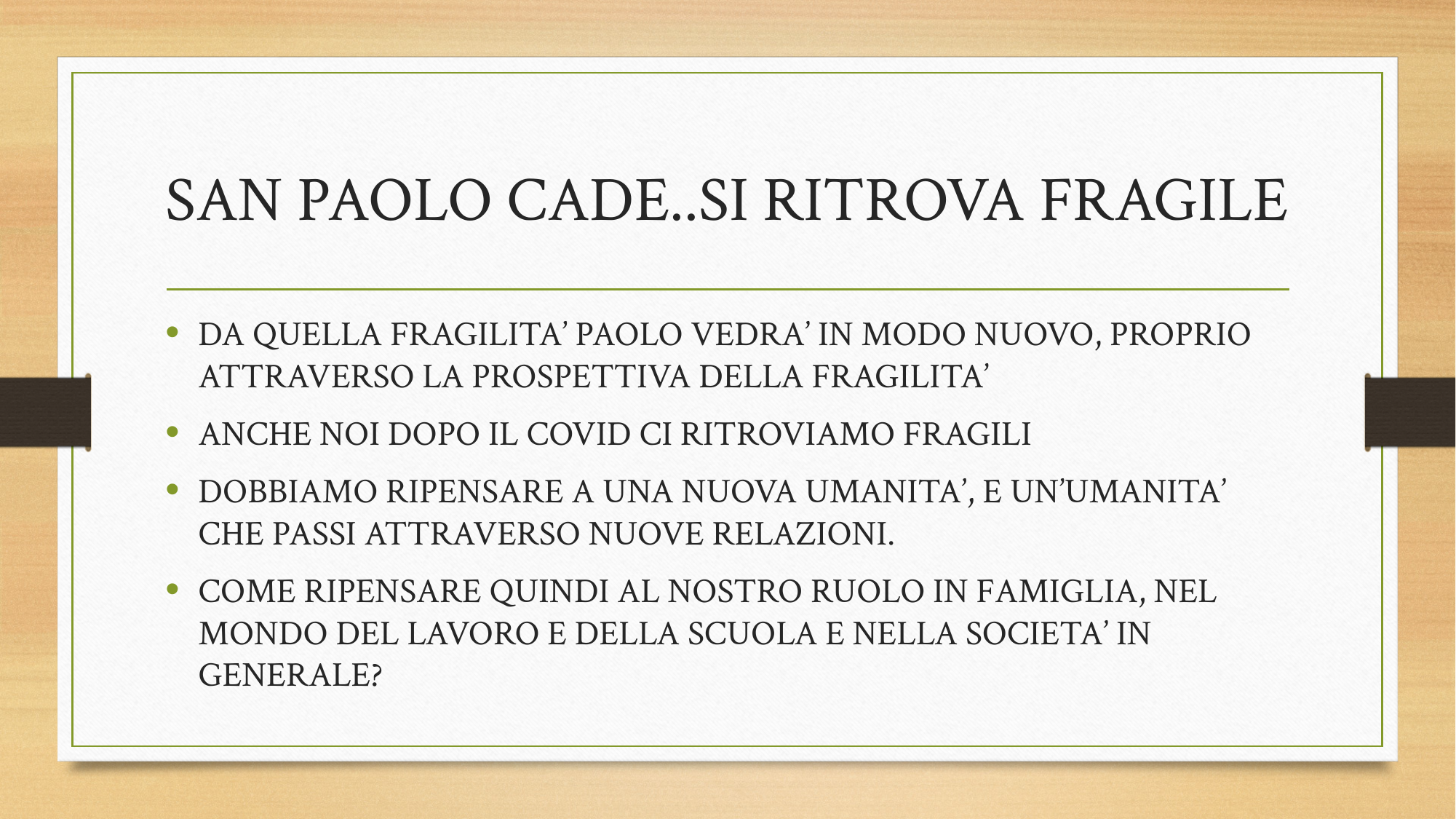

# SAN PAOLO CADE..SI RITROVA FRAGILE
DA QUELLA FRAGILITA’ PAOLO VEDRA’ IN MODO NUOVO, PROPRIO ATTRAVERSO LA PROSPETTIVA DELLA FRAGILITA’
ANCHE NOI DOPO IL COVID CI RITROVIAMO FRAGILI
DOBBIAMO RIPENSARE A UNA NUOVA UMANITA’, E UN’UMANITA’ CHE PASSI ATTRAVERSO NUOVE RELAZIONI.
COME RIPENSARE QUINDI AL NOSTRO RUOLO IN FAMIGLIA, NEL MONDO DEL LAVORO E DELLA SCUOLA E NELLA SOCIETA’ IN GENERALE?